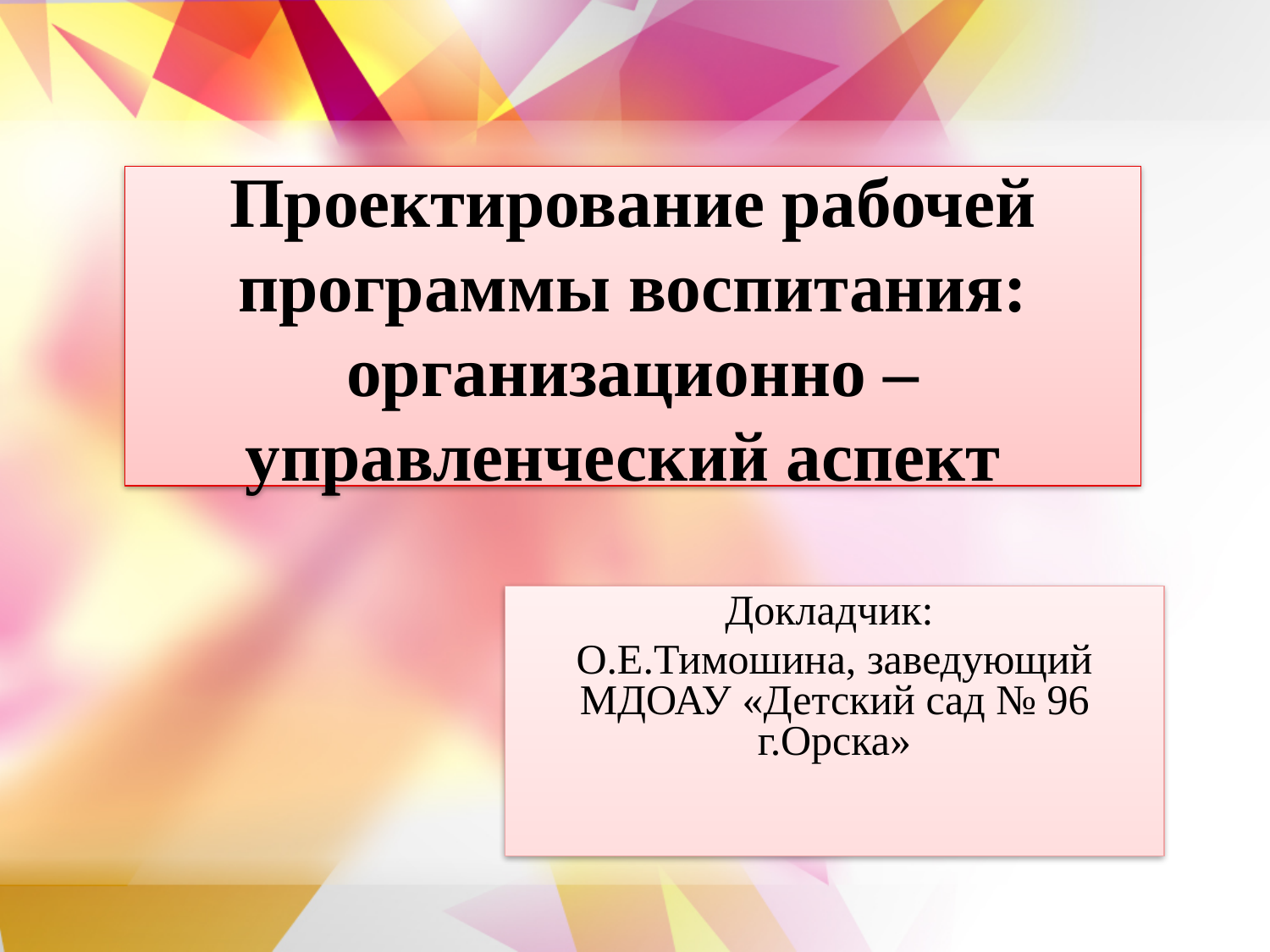

# Проектирование рабочей программы воспитания: организационно – управленческий аспект
Докладчик:
О.Е.Тимошина, заведующий МДОАУ «Детский сад № 96 г.Орска»